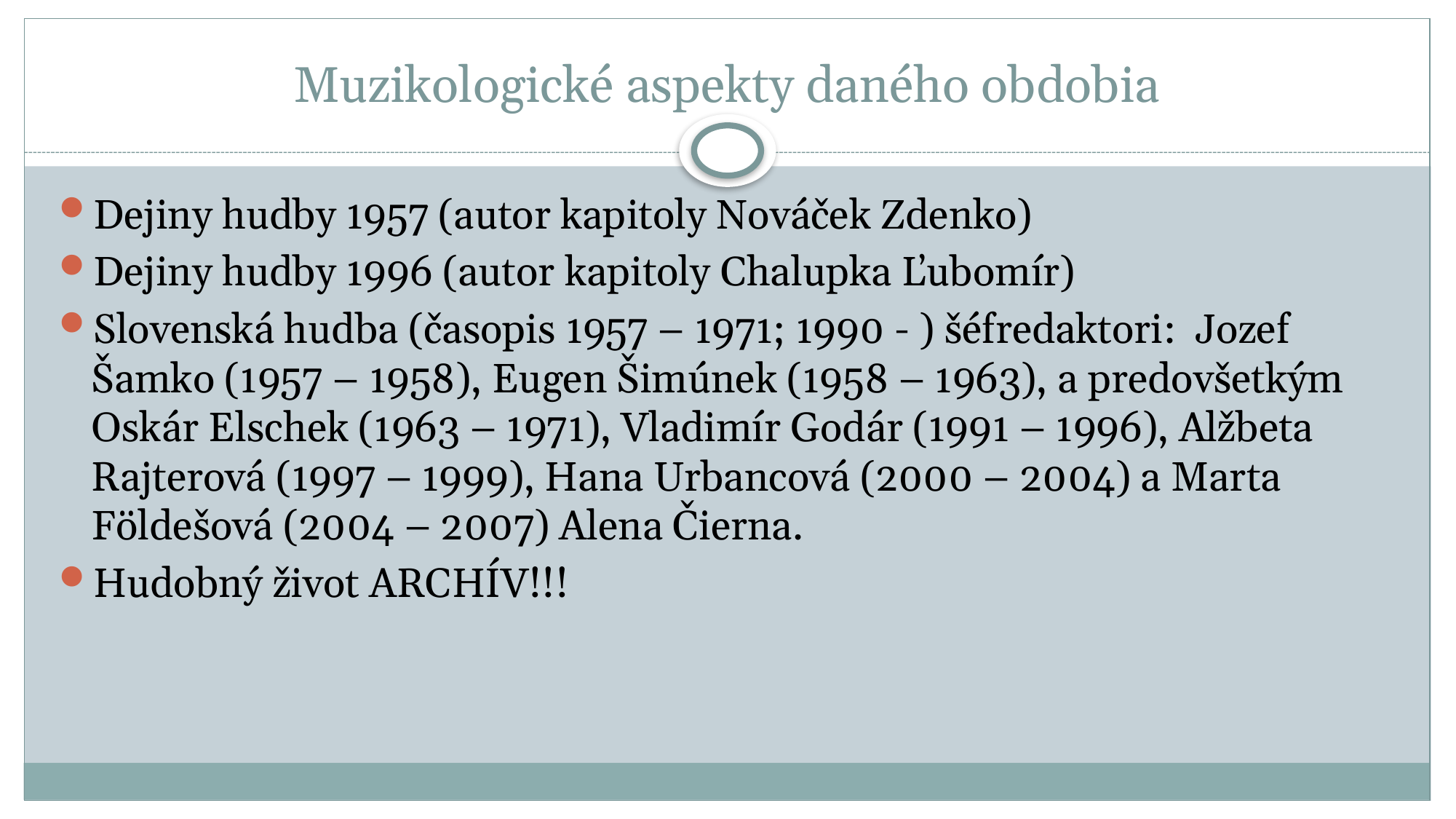

# Muzikologické aspekty daného obdobia
Dejiny hudby 1957 (autor kapitoly Nováček Zdenko)
Dejiny hudby 1996 (autor kapitoly Chalupka Ľubomír)
Slovenská hudba (časopis 1957 – 1971; 1990 - ) šéfredaktori:  Jozef Šamko (1957 – 1958), Eugen Šimúnek (1958 – 1963), a predovšetkým Oskár Elschek (1963 – 1971), Vladimír Godár (1991 – 1996), Alžbeta Rajterová (1997 – 1999), Hana Urbancová (2000 – 2004) a Marta Földešová (2004 – 2007) Alena Čierna.
Hudobný život ARCHÍV!!!